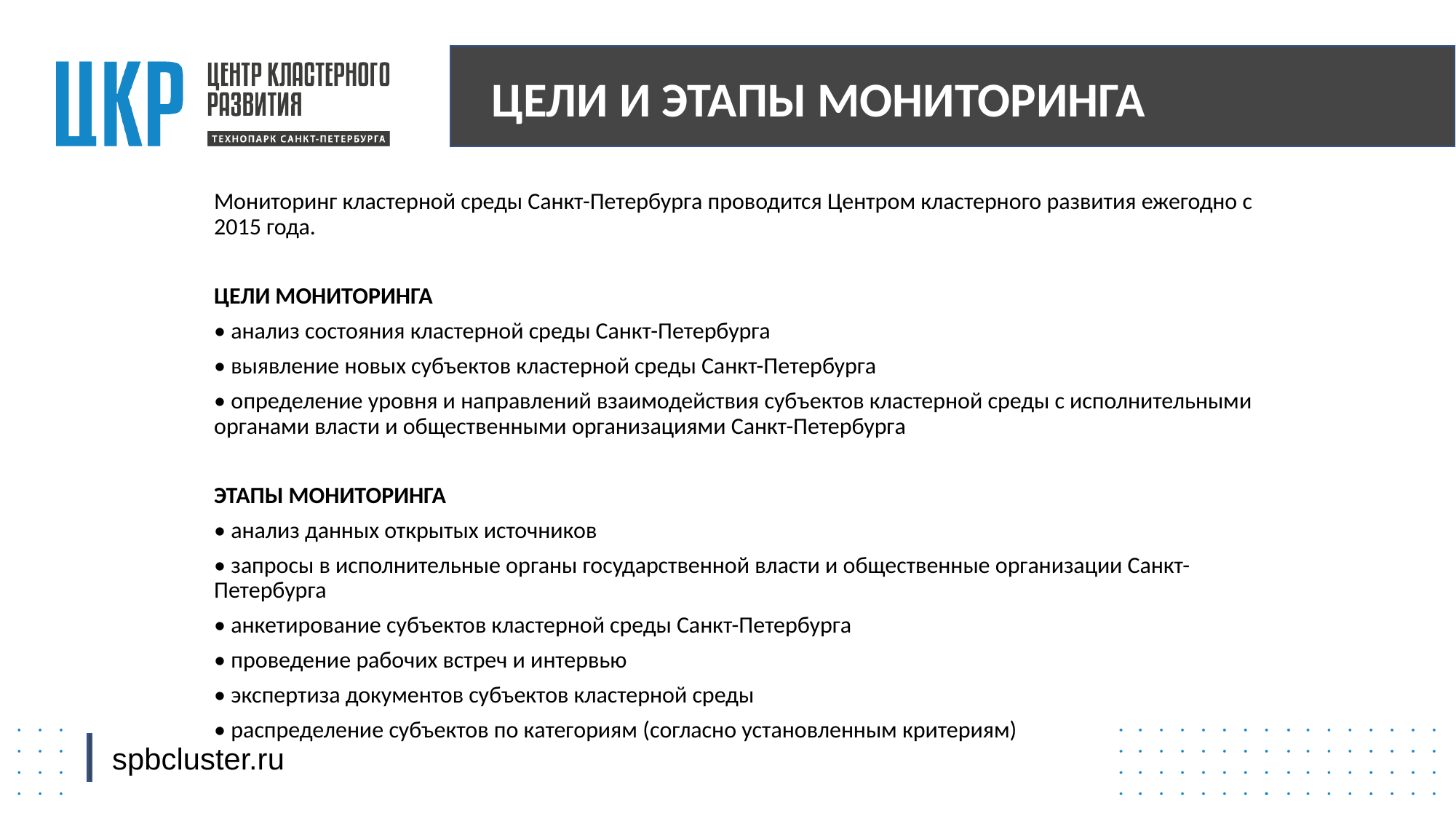

ЦЕЛИ И ЭТАПЫ МОНИТОРИНГА

Мониторинг кластерной среды Санкт-Петербурга проводится Центром кластерного развития ежегодно с 2015 года.

ЦЕЛИ МОНИТОРИНГА
• анализ состояния кластерной среды Санкт-Петербурга
• выявление новых субъектов кластерной среды Санкт-Петербурга
• определение уровня и направлений взаимодействия субъектов кластерной среды с исполнительными органами власти и общественными организациями Санкт-Петербурга

ЭТАПЫ МОНИТОРИНГА
• анализ данных открытых источников
• запросы в исполнительные органы государственной власти и общественные организации Санкт-Петербурга
• анкетирование субъектов кластерной среды Санкт-Петербурга
• проведение рабочих встреч и интервью
• экспертиза документов субъектов кластерной среды
• распределение субъектов по категориям (согласно установленным критериям)